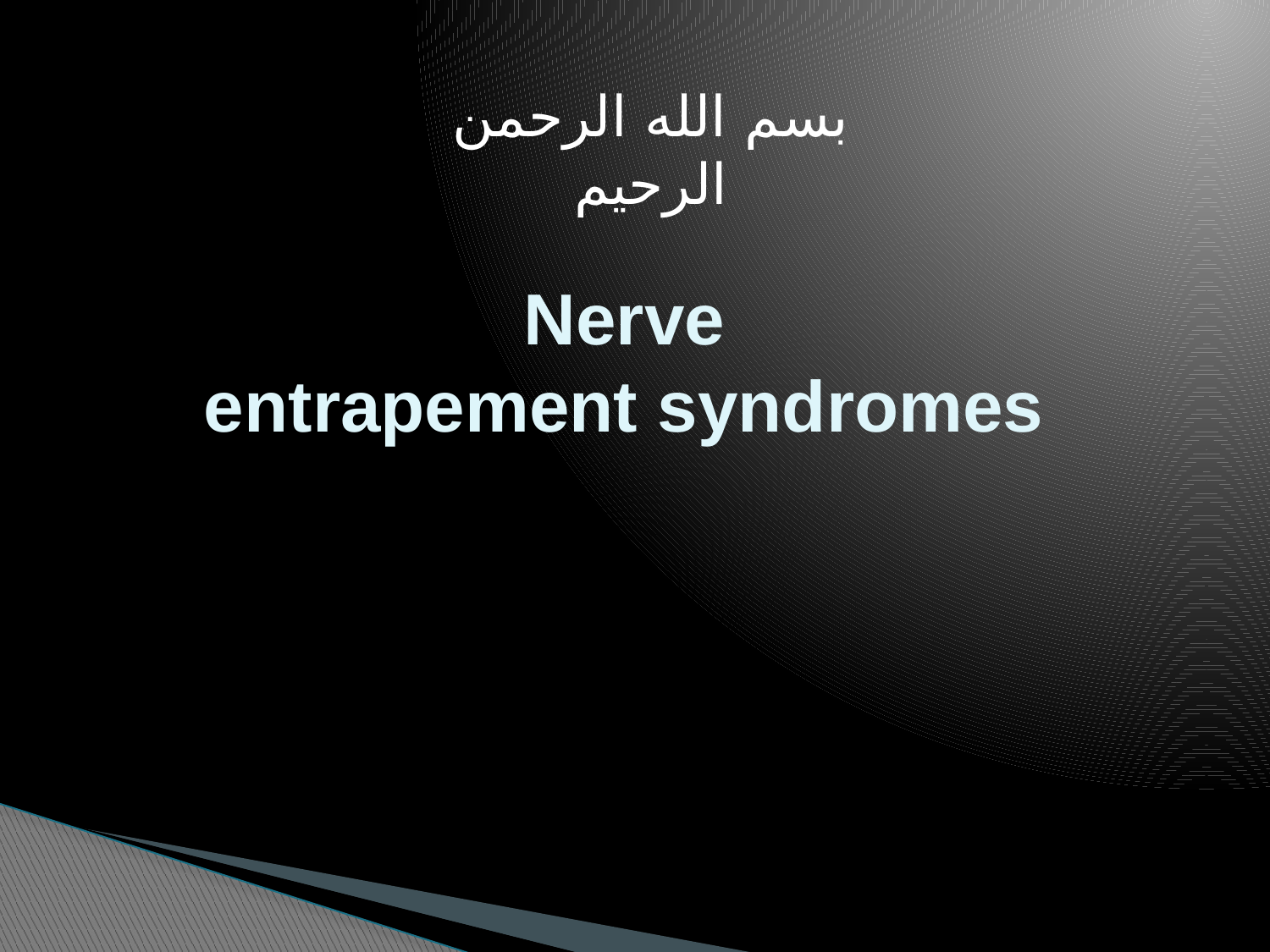

بسم الله الرحمن الرحيم
# Nerve entrapement syndromes